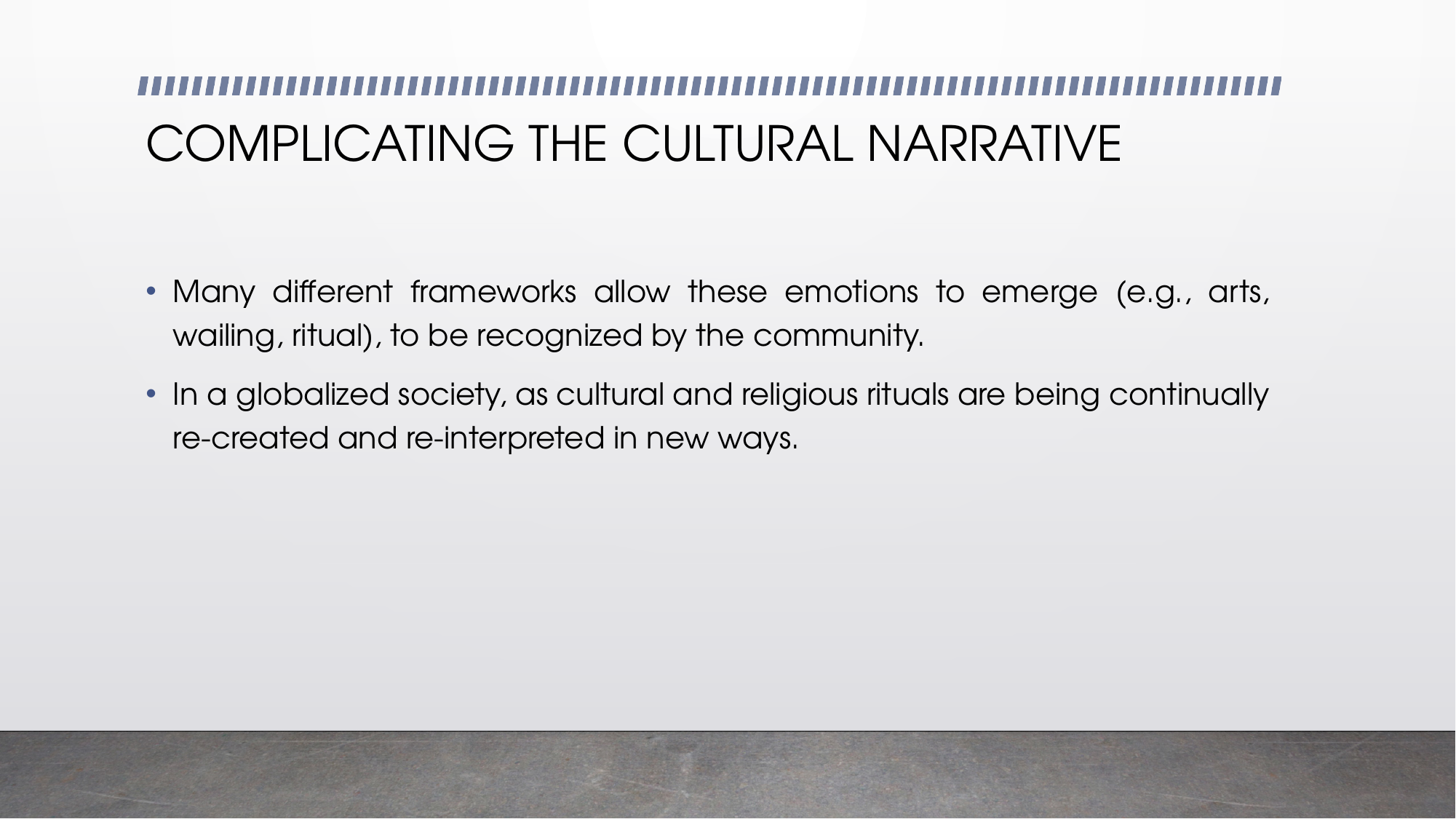

# COMPLICATING THE CULTURAL NARRATIVE
Many different frameworks allow these emotions to emerge (e.g., arts, wailing, ritual), to be recognized by the community.
In a globalized society, as cultural and religious rituals are being continually re-created and re-interpreted in new ways.